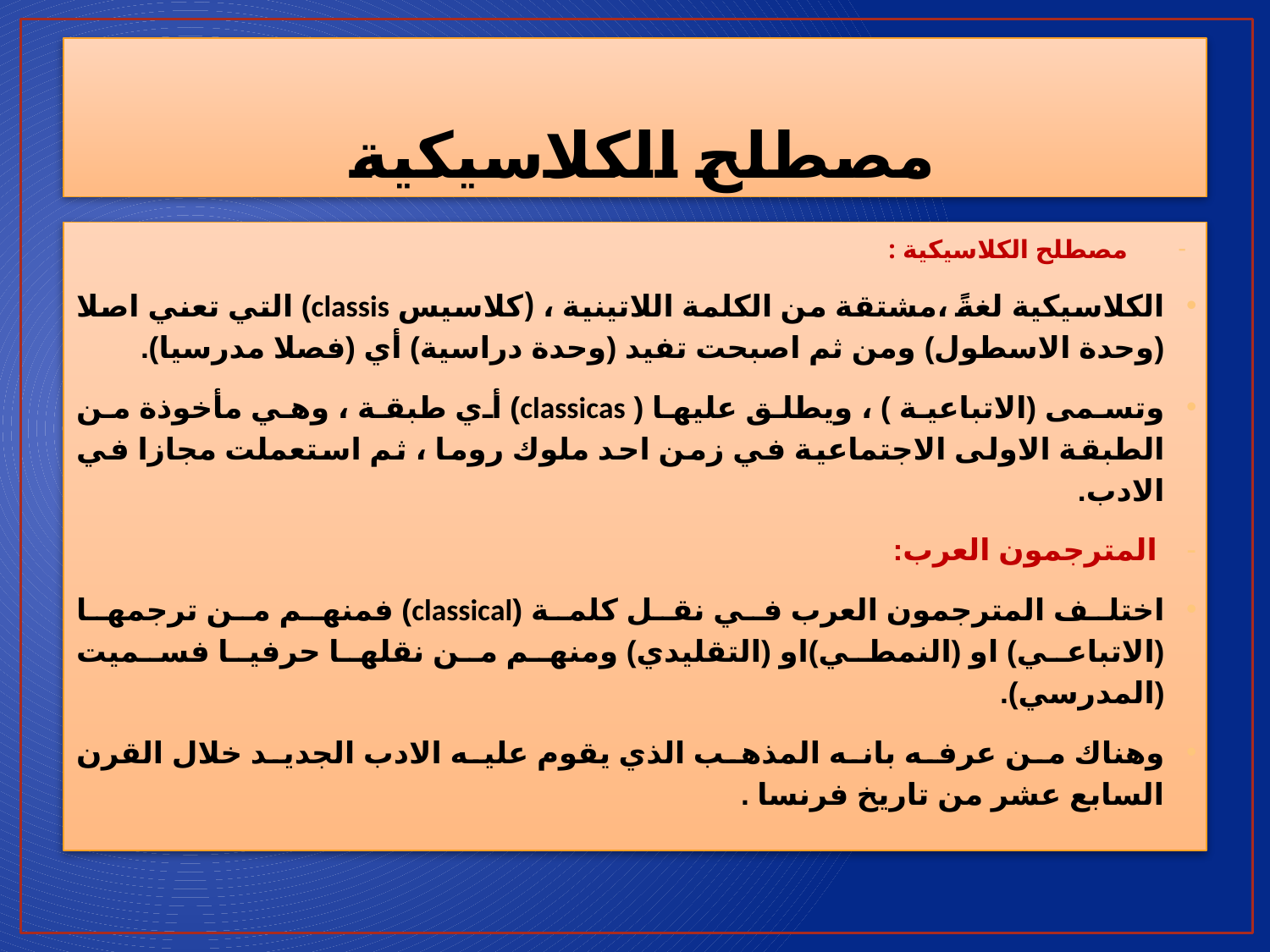

# مصطلح الكلاسيكية
مصطلح الكلاسيكية :
الكلاسيكية لغةً ،مشتقة من الكلمة اللاتينية ، (كلاسيس classis) التي تعني اصلا (وحدة الاسطول) ومن ثم اصبحت تفيد (وحدة دراسية) أي (فصلا مدرسيا).
وتسمى (الاتباعية ) ، ويطلق عليها ( classicas) أي طبقة ، وهي مأخوذة من الطبقة الاولى الاجتماعية في زمن احد ملوك روما ، ثم استعملت مجازا في الادب.
المترجمون العرب:
اختلف المترجمون العرب في نقل كلمة (classical) فمنهم من ترجمها (الاتباعي) او (النمطي)او (التقليدي) ومنهم من نقلها حرفيا فسميت (المدرسي).
وهناك من عرفه بانه المذهب الذي يقوم عليه الادب الجديد خلال القرن السابع عشر من تاريخ فرنسا .